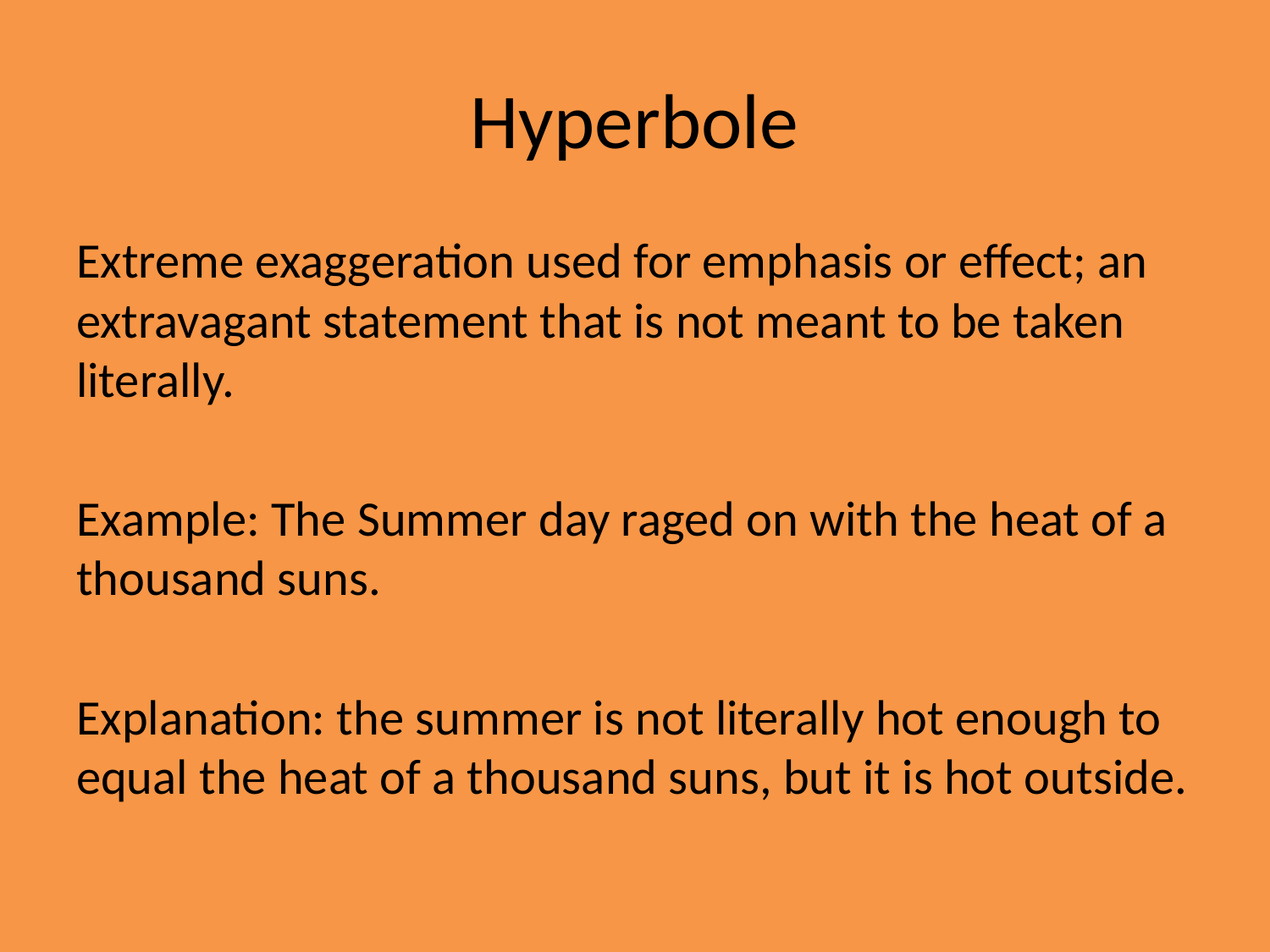

# Hyperbole
Extreme exaggeration used for emphasis or effect; an extravagant statement that is not meant to be taken literally.

Example: The Summer day raged on with the heat of a thousand suns.

Explanation: the summer is not literally hot enough to equal the heat of a thousand suns, but it is hot outside.